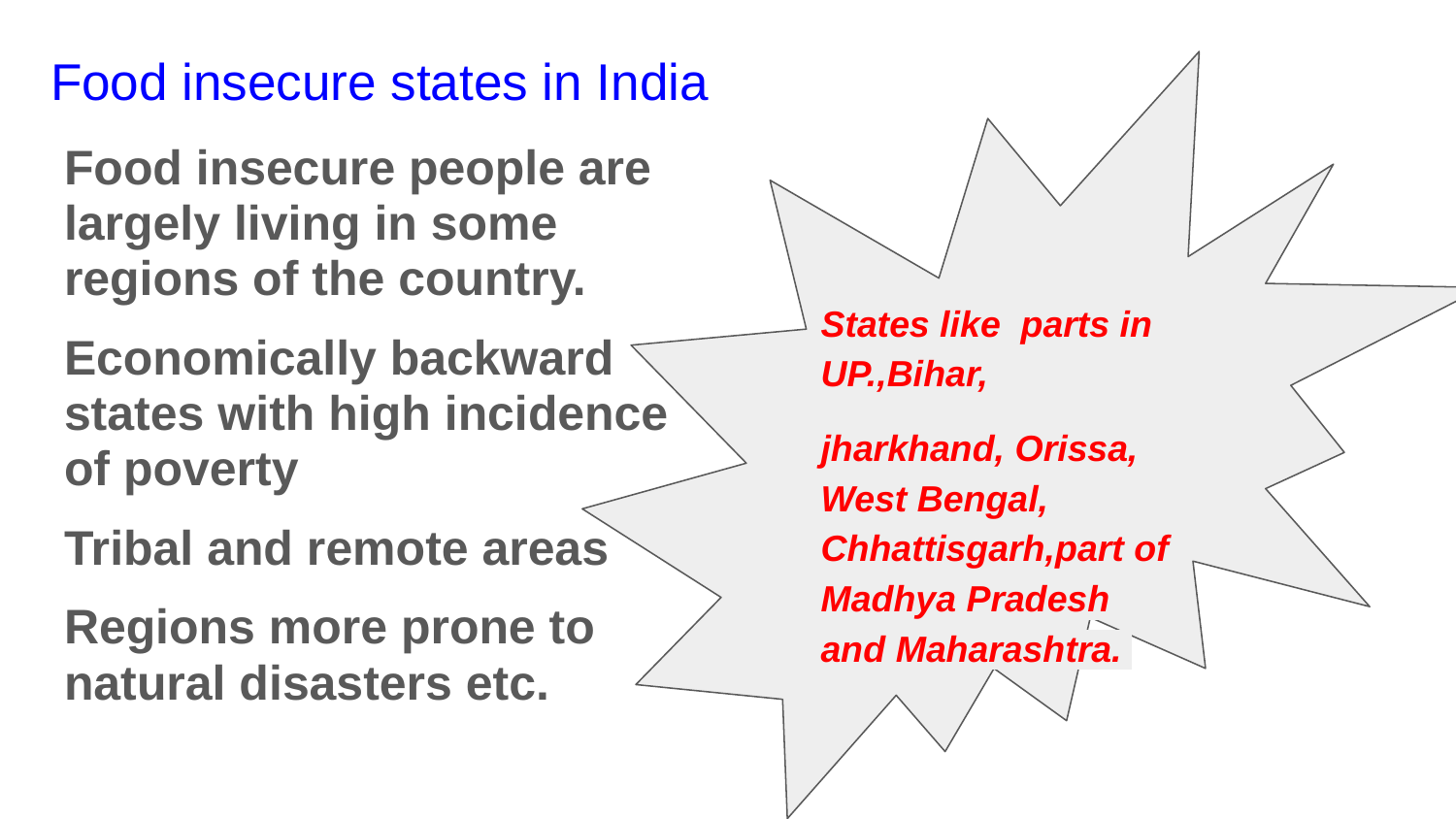

# Food insecure states in India

States like  parts in UP.,Bihar,
jharkhand, Orissa, West Bengal, Chhattisgarh,part of Madhya Pradesh and Maharashtra.
Food insecure people are largely living in some regions of the country.
Economically backward states with high incidence of poverty
Tribal and remote areas
Regions more prone to natural disasters etc.